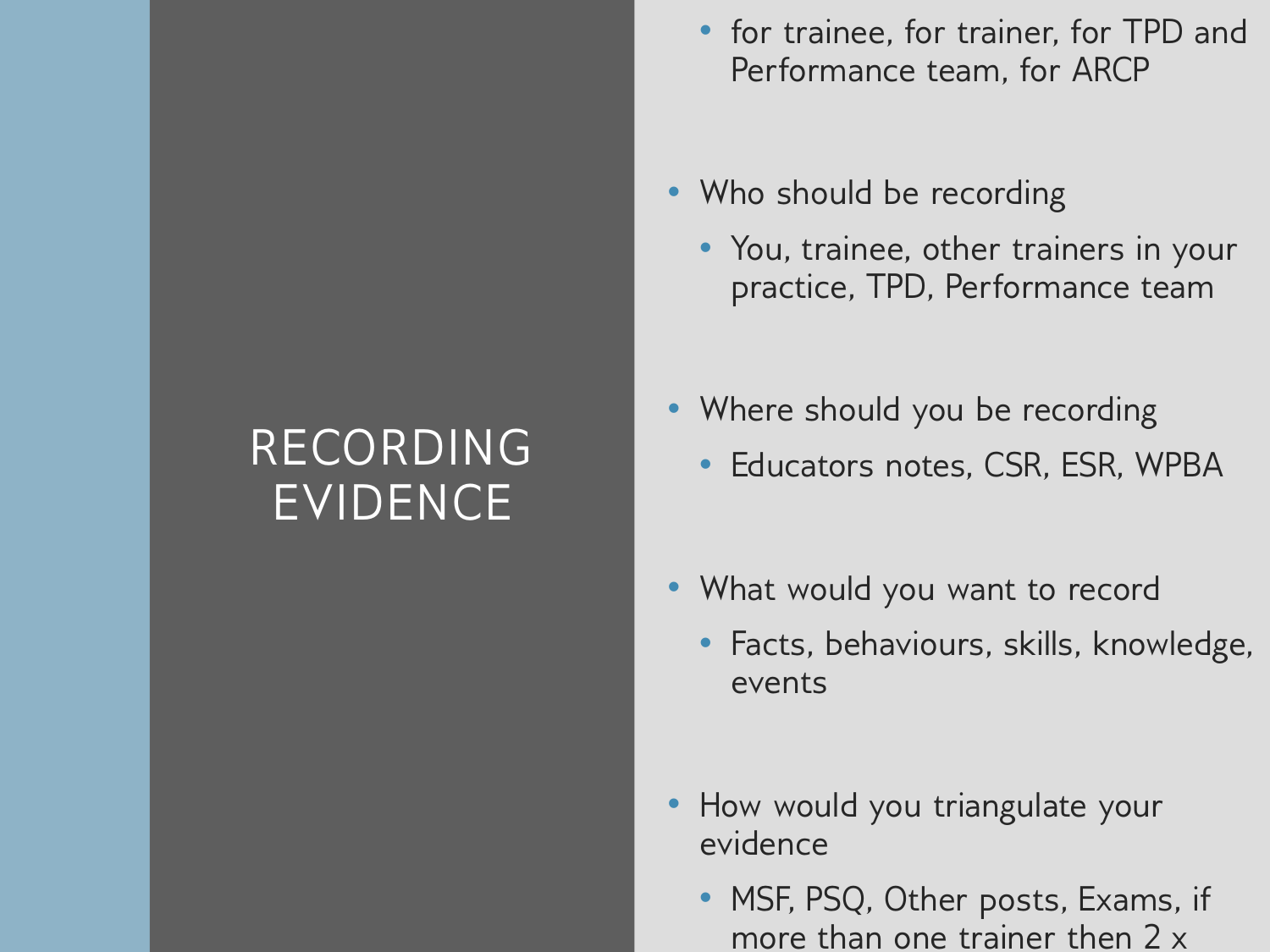

Why are you recording?
for trainee, for trainer, for TPD and Performance team, for ARCP

Who should be recording
You, trainee, other trainers in your practice, TPD, Performance team

Where should you be recording
Educators notes, CSR, ESR, WPBA

What would you want to record
Facts, behaviours, skills, knowledge, events

How would you triangulate your evidence
MSF, PSQ, Other posts, Exams, if more than one trainer then 2 x CSR
# RECORDING EVIDENCE